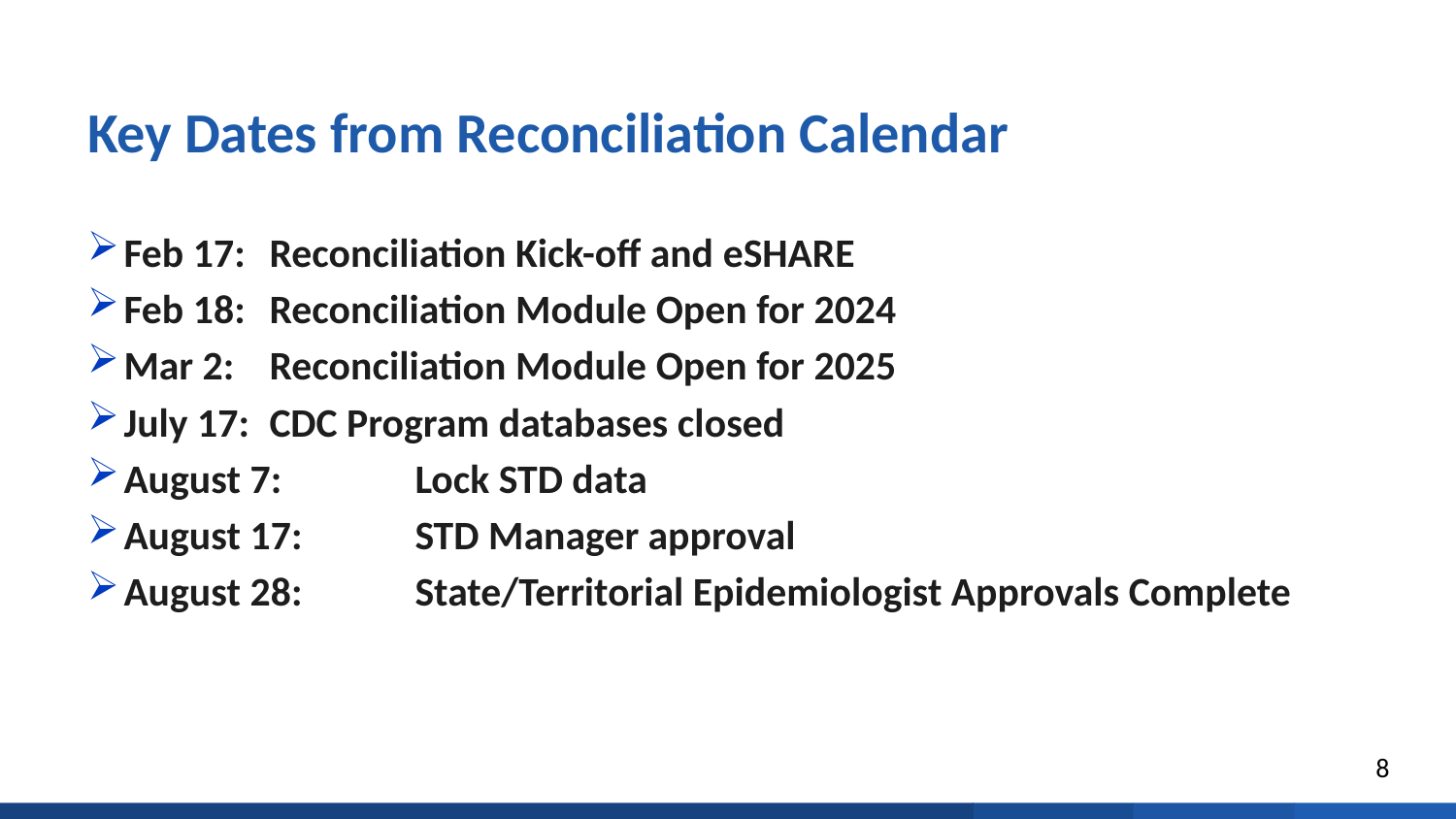

# Key Dates from Reconciliation Calendar
Feb 17: 	Reconciliation Kick-off and eSHARE
Feb 18:	Reconciliation Module Open for 2024
Mar 2:	Reconciliation Module Open for 2025
July 17: 	CDC Program databases closed
August 7: 	Lock STD data
August 17: 	STD Manager approval
August 28: 	State/Territorial Epidemiologist Approvals Complete

8